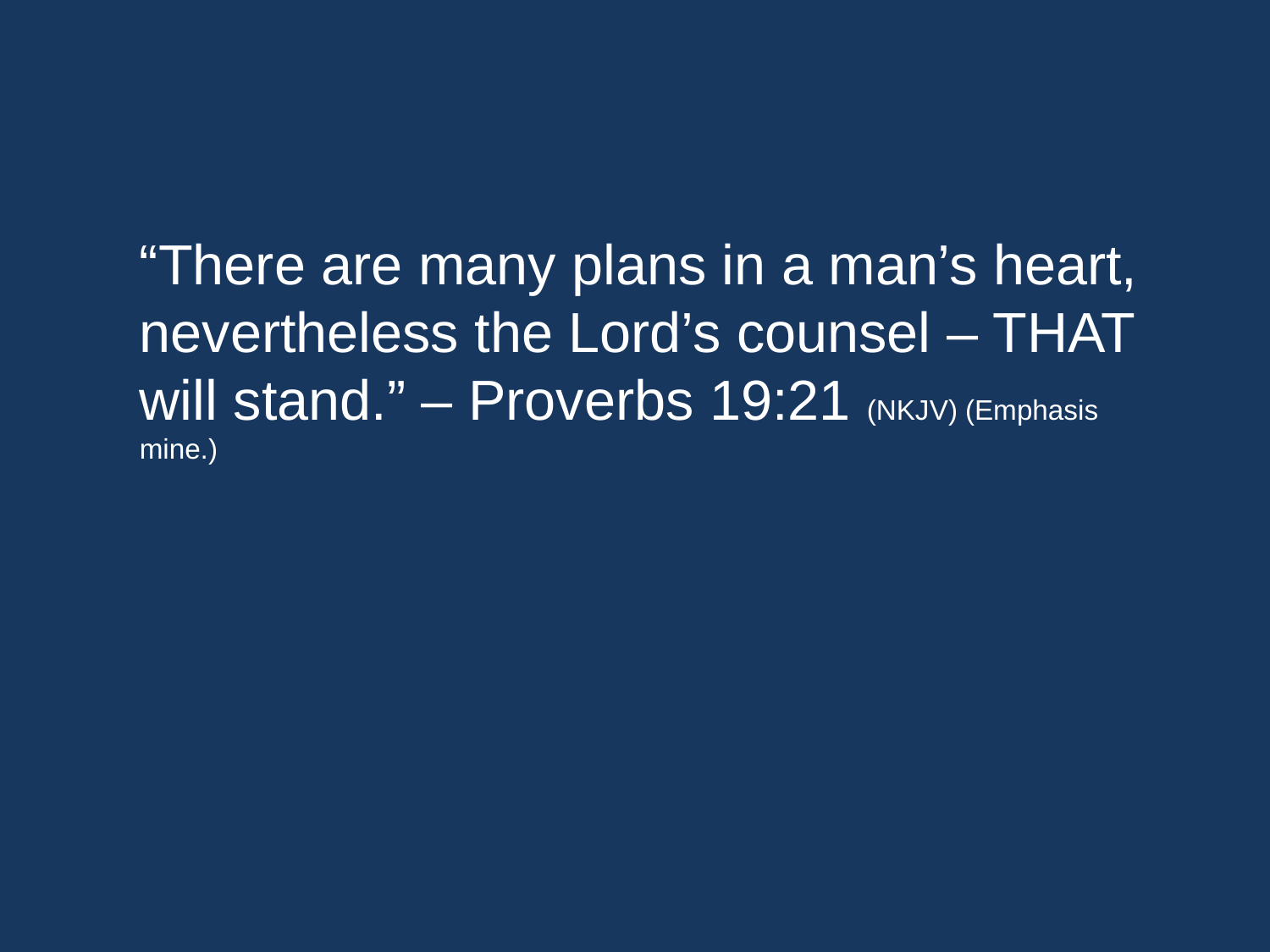

“There are many plans in a man’s heart, nevertheless the Lord’s counsel – THAT will stand.” – Proverbs 19:21 (NKJV) (Emphasis mine.)